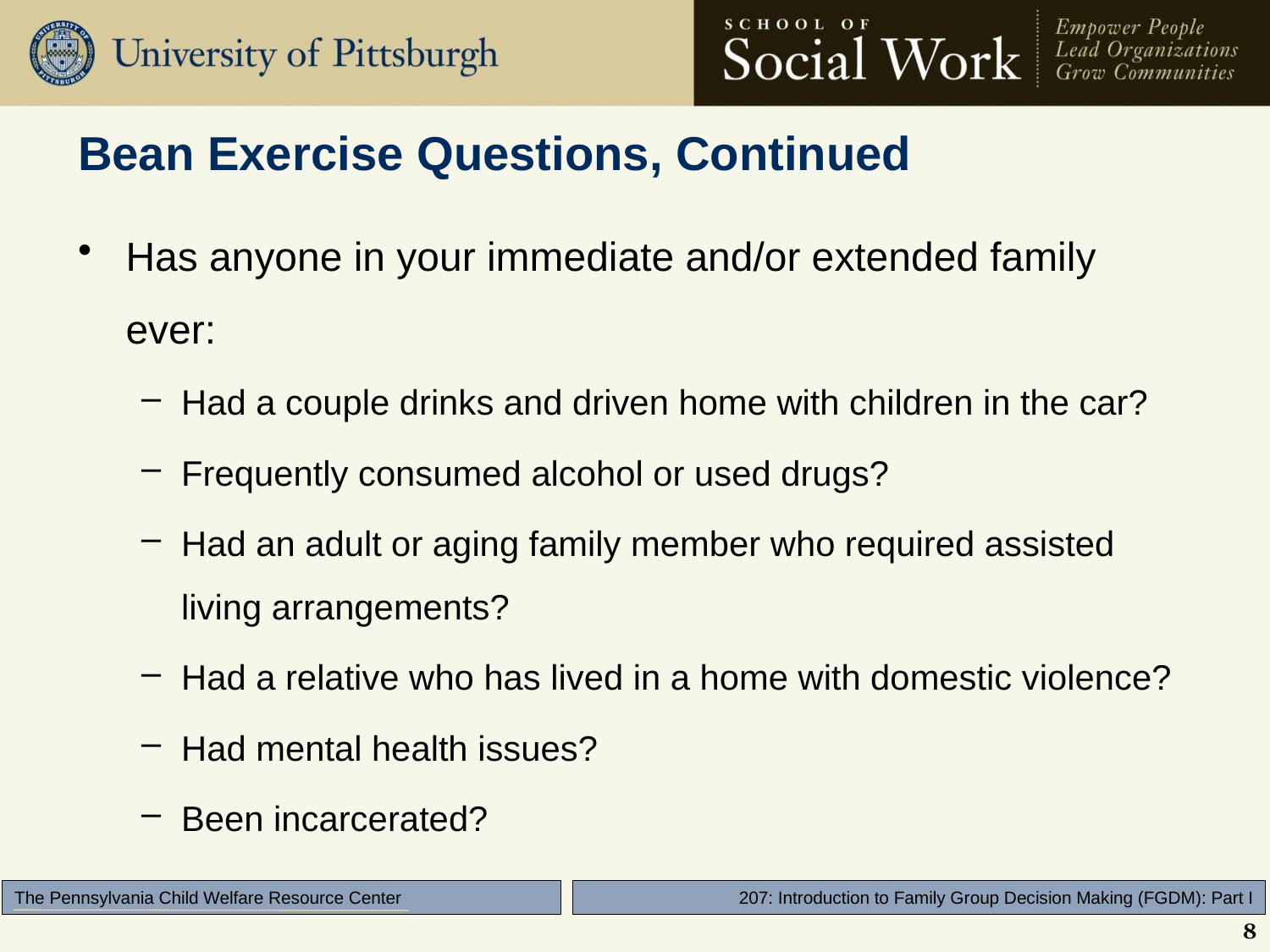

# Bean Exercise Questions, Continued
Has anyone in your immediate and/or extended family ever:
Had a couple drinks and driven home with children in the car?
Frequently consumed alcohol or used drugs?
Had an adult or aging family member who required assisted living arrangements?
Had a relative who has lived in a home with domestic violence?
Had mental health issues?
Been incarcerated?
8